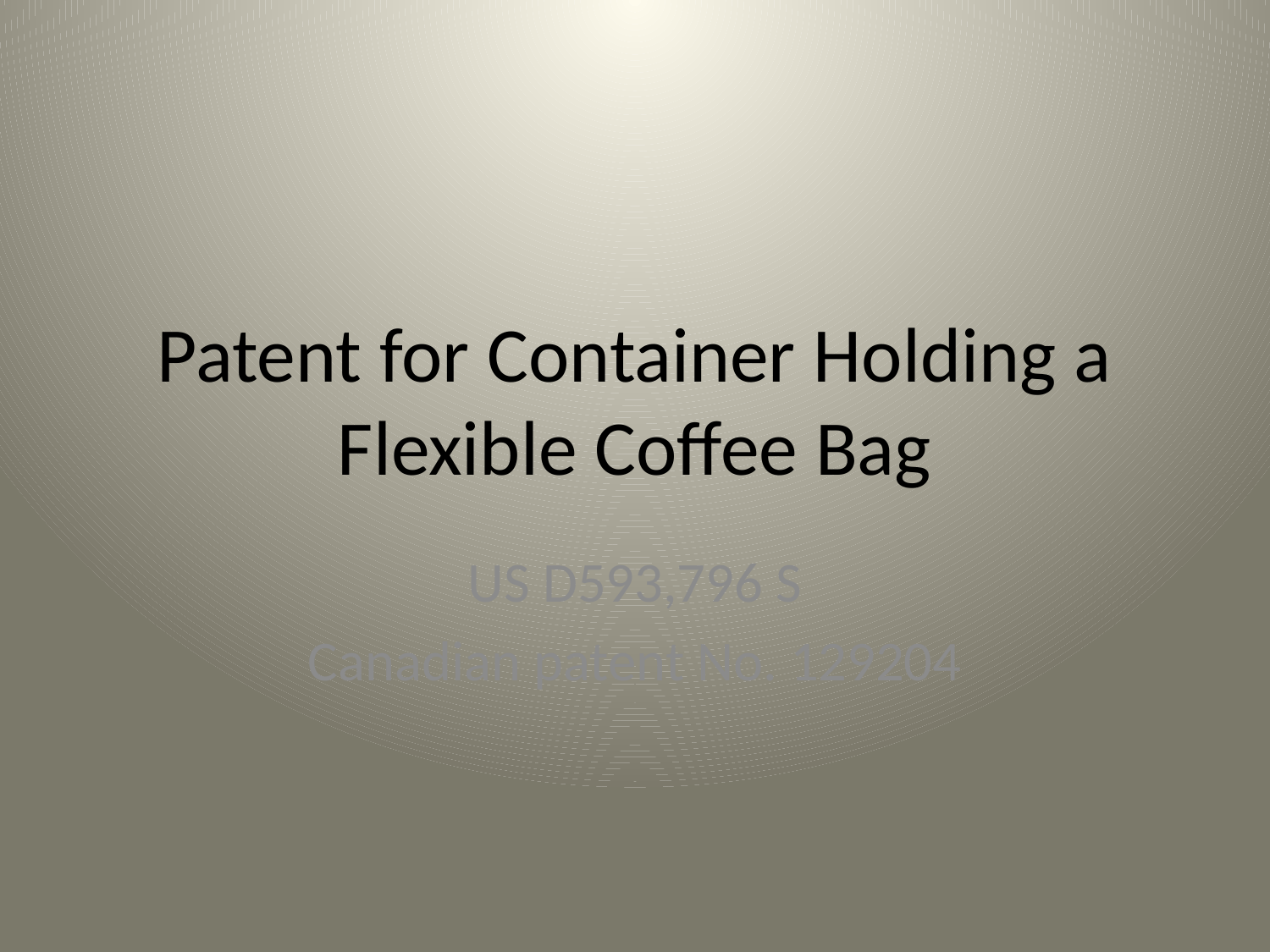

# Patent for Container Holding a Flexible Coffee Bag
US D593,796 S
Canadian patent No. 129204